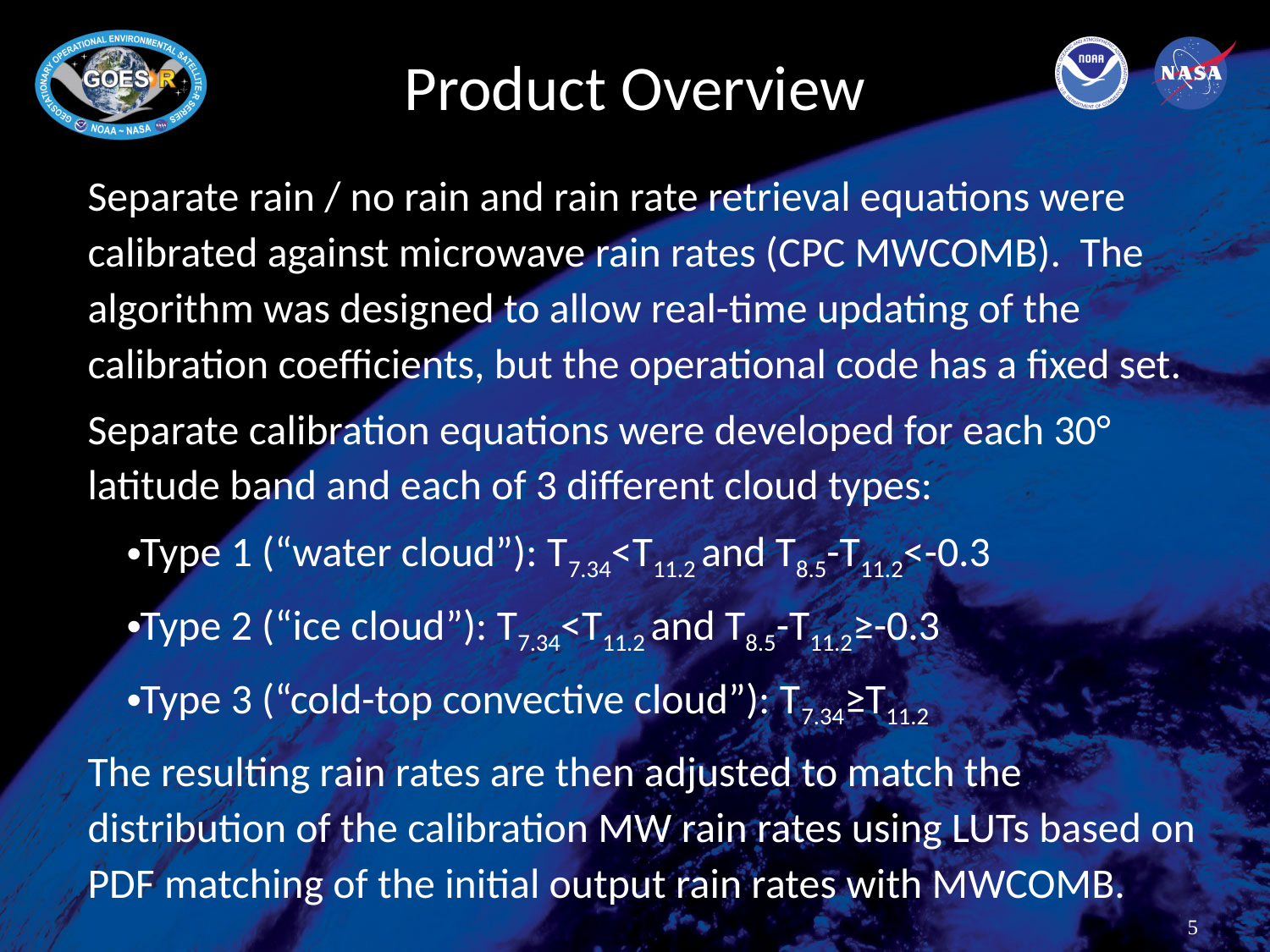

# Product Overview
Separate rain / no rain and rain rate retrieval equations were calibrated against microwave rain rates (CPC MWCOMB).  The algorithm was designed to allow real-time updating of the calibration coefficients, but the operational code has a fixed set.
Separate calibration equations were developed for each 30° latitude band and each of 3 different cloud types:
Type 1 (“water cloud”): T7.34<T11.2 and T8.5-T11.2<-0.3
Type 2 (“ice cloud”): T7.34<T11.2 and T8.5-T11.2≥-0.3
Type 3 (“cold-top convective cloud”): T7.34≥T11.2
The resulting rain rates are then adjusted to match the distribution of the calibration MW rain rates using LUTs based on PDF matching of the initial output rain rates with MWCOMB.

5